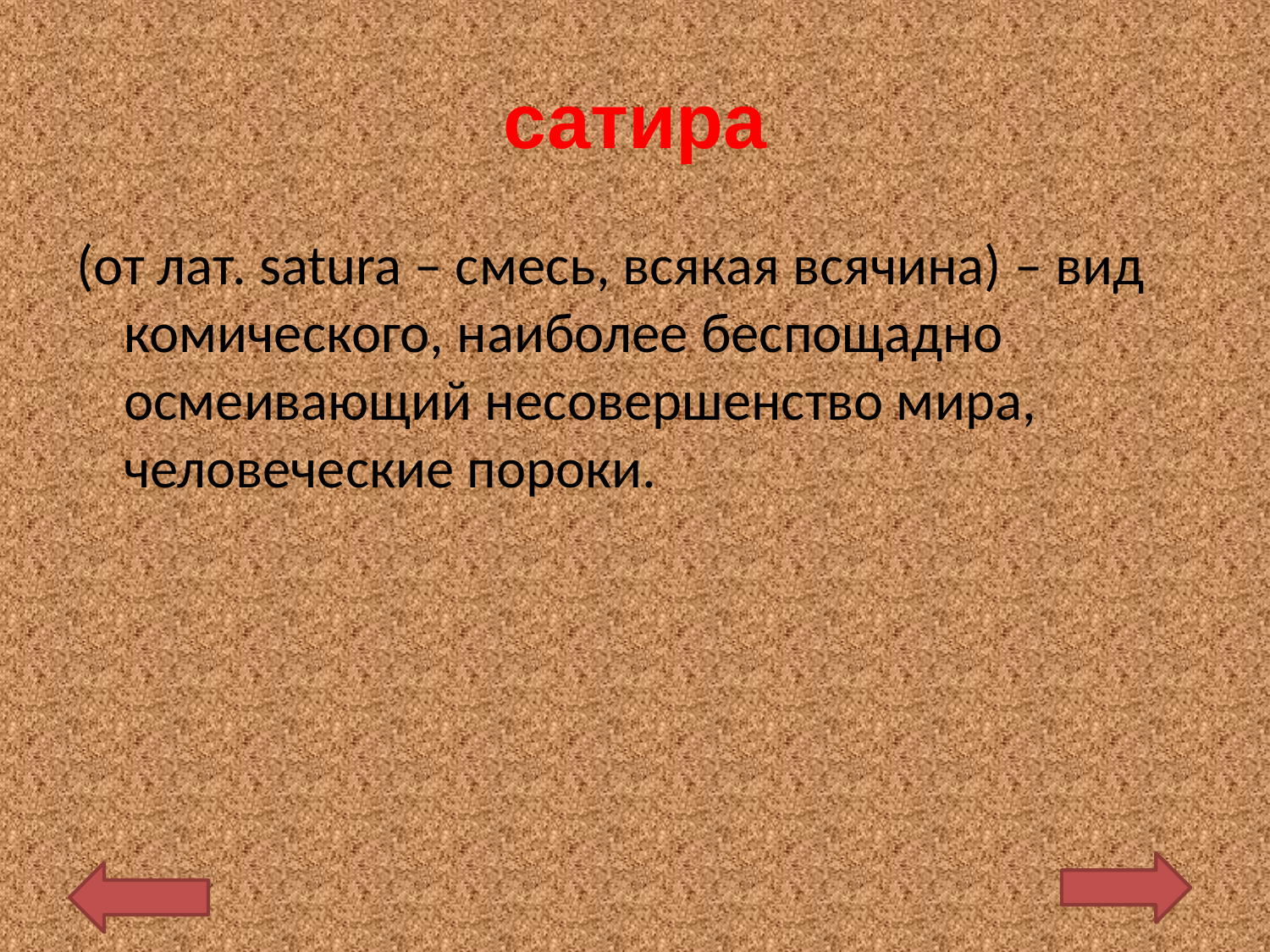

# сатира
(от лат. satura – смесь, всякая всячина) – вид комического, наиболее беспощадно осмеивающий несовершенство мира, человеческие пороки.